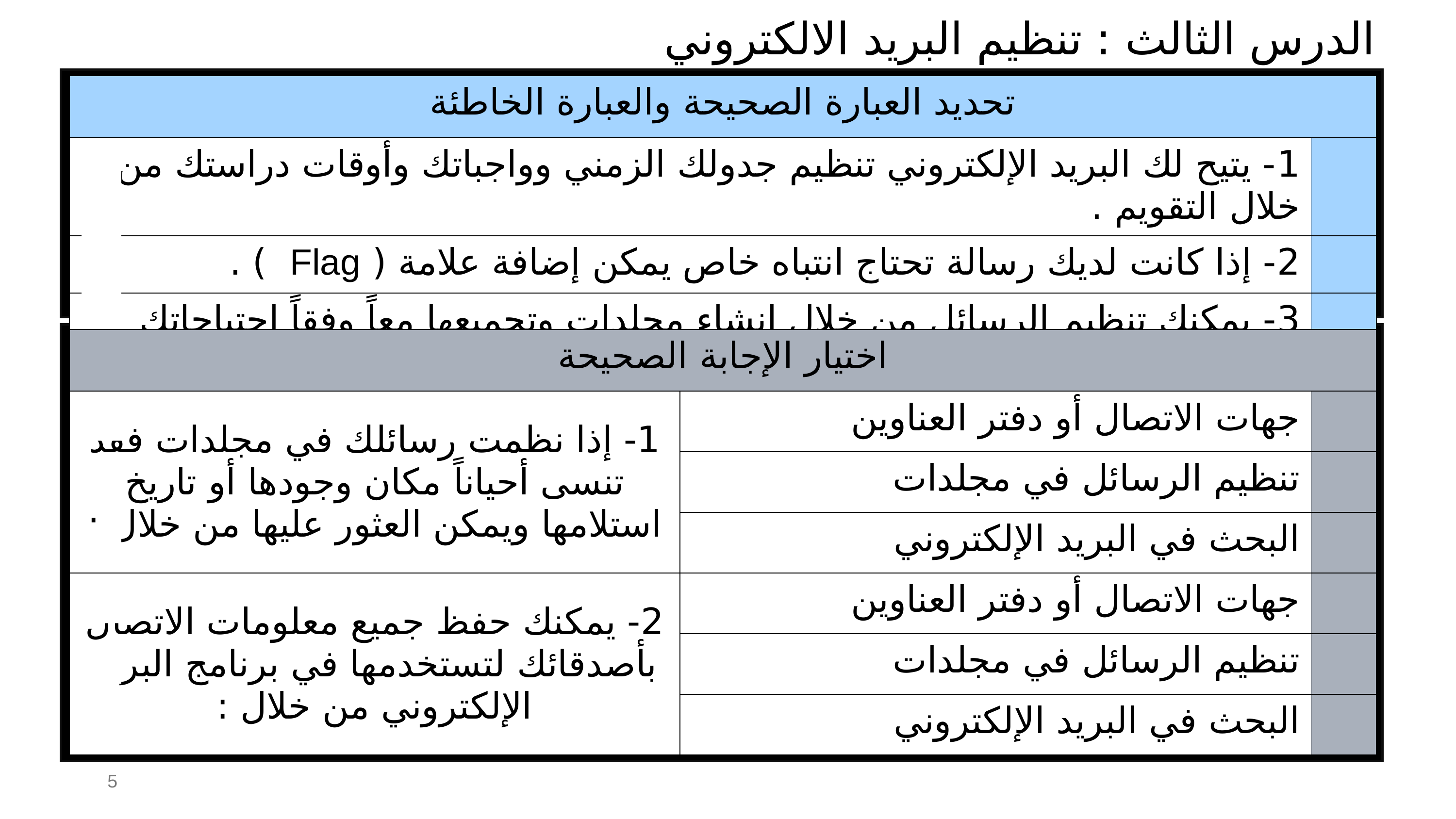

الدرس الثالث : تنظيم البريد الالكتروني

| تحديد العبارة الصحيحة والعبارة الخاطئة |  |
| --- | --- |
| 1- يتيح لك البريد الإلكتروني تنظيم جدولك الزمني وواجباتك وأوقات دراستك من خلال التقويم . |  |
| 2- إذا كانت لديك رسالة تحتاج انتباه خاص يمكن إضافة علامة ( Flag ) . |  |
| 3- يمكنك تنظيم الرسائل من خلال إنشاء مجلدات وتجميعها معاً وفقاً احتياجاتك المحددة . |  |

| اختيار الإجابة الصحيحة |  |  |
| --- | --- | --- |
| 1- إذا نظمت رسائلك في مجلدات فقد تنسى أحياناً مكان وجودها أو تاريخ استلامها ويمكن العثور عليها من خلال : | جهات الاتصال أو دفتر العناوين |  |
|  | تنظيم الرسائل في مجلدات |  |
|  | البحث في البريد الإلكتروني |  |
| 2- يمكنك حفظ جميع معلومات الاتصال بأصدقائك لتستخدمها في برنامج البريد الإلكتروني من خلال : | جهات الاتصال أو دفتر العناوين |  |
|  | تنظيم الرسائل في مجلدات |  |
|  | البحث في البريد الإلكتروني |  |

5